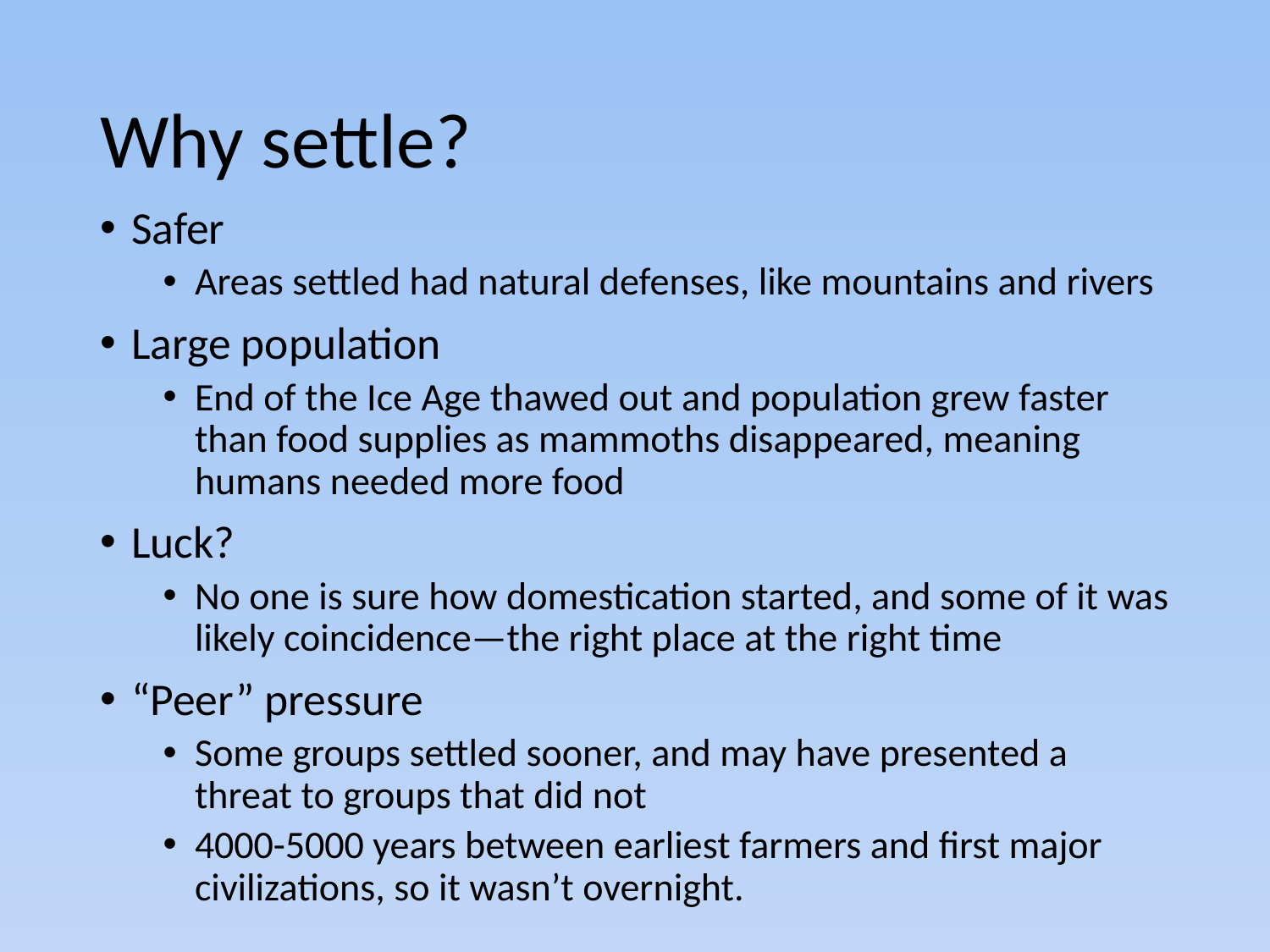

# Why settle?
Safer
Areas settled had natural defenses, like mountains and rivers
Large population
End of the Ice Age thawed out and population grew faster than food supplies as mammoths disappeared, meaning humans needed more food
Luck?
No one is sure how domestication started, and some of it was likely coincidence—the right place at the right time
“Peer” pressure
Some groups settled sooner, and may have presented a threat to groups that did not
4000-5000 years between earliest farmers and first major civilizations, so it wasn’t overnight.